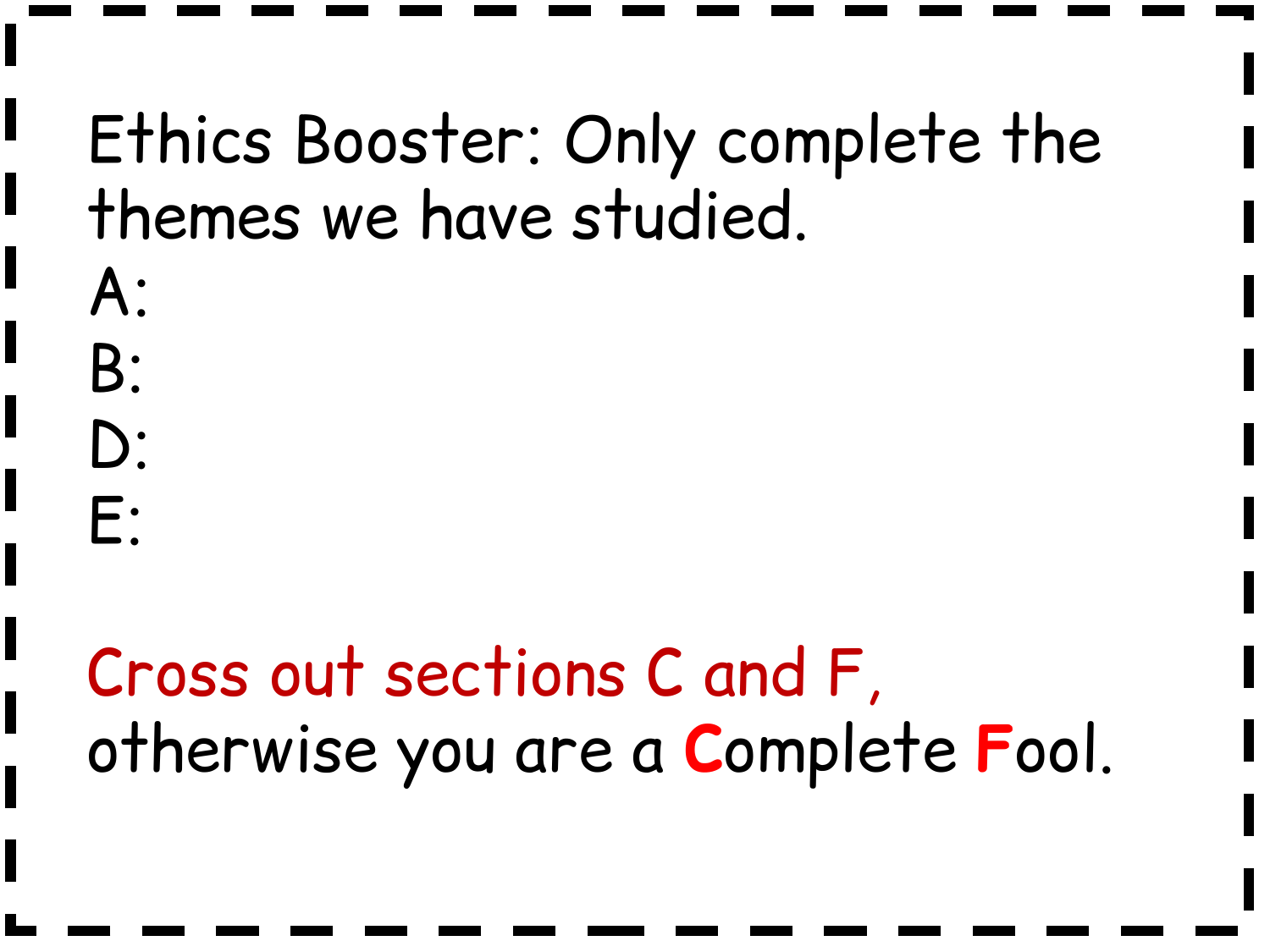

Ethics Booster: Only complete the themes we have studied.
A:
B:
D:
E:

Cross out sections C and F, otherwise you are a Complete Fool.